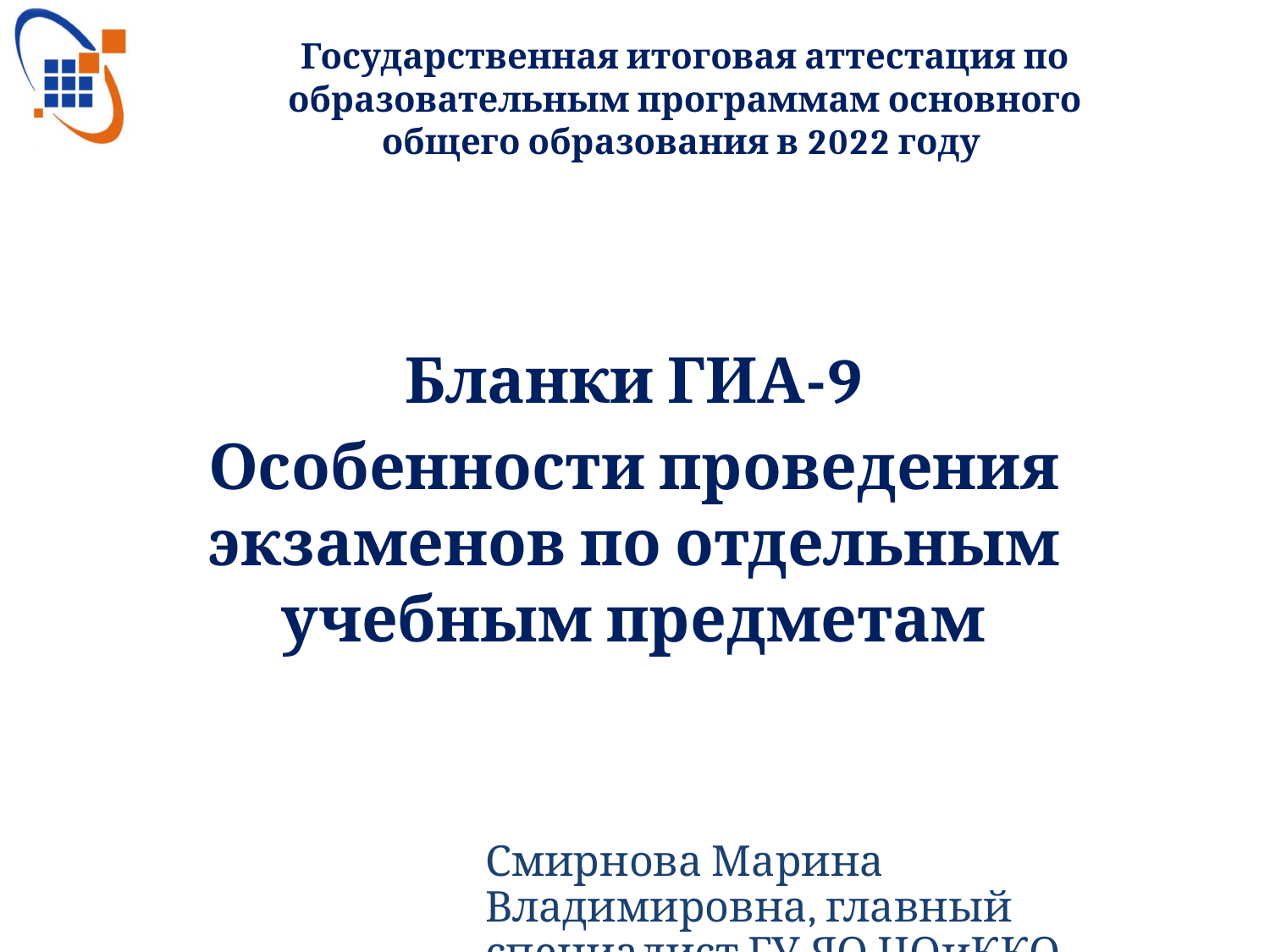

Государственная итоговая аттестация по образовательным программам основного общего образования в 2022 году
Бланки ГИА-9
Особенности проведения экзаменов по отдельным учебным предметам

Смирнова Марина Владимировна, главный специалист ГУ ЯО ЦОиККО